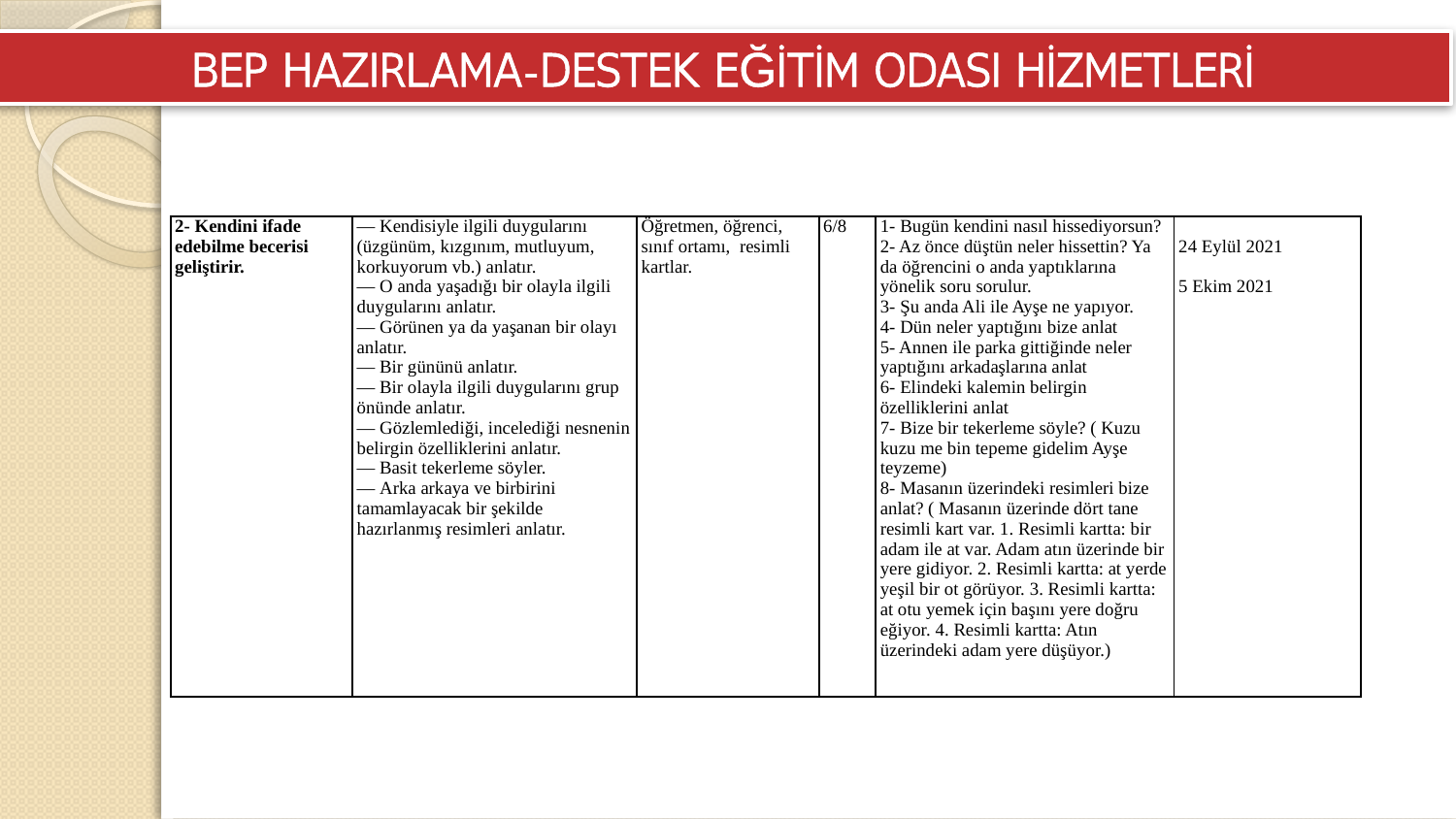

BEP HAZIRLAMA-DESTEK EĞİTİM ODASI HİZMETLERİ
| 2- Kendini ifade edebilme becerisi geliştirir. | — Kendisiyle ilgili duygularını (üzgünüm, kızgınım, mutluyum, korkuyorum vb.) anlatır. — O anda yaşadığı bir olayla ilgili duygularını anlatır. — Görünen ya da yaşanan bir olayı anlatır. — Bir gününü anlatır. — Bir olayla ilgili duygularını grup önünde anlatır. — Gözlemlediği, incelediği nesnenin belirgin özelliklerini anlatır. — Basit tekerleme söyler. — Arka arkaya ve birbirini tamamlayacak bir şekilde hazırlanmış resimleri anlatır. | Öğretmen, öğrenci, sınıf ortamı, resimli kartlar. | 6/8 | 1- Bugün kendini nasıl hissediyorsun? 2- Az önce düştün neler hissettin? Ya da öğrencini o anda yaptıklarına yönelik soru sorulur. 3- Şu anda Ali ile Ayşe ne yapıyor. 4- Dün neler yaptığını bize anlat 5- Annen ile parka gittiğinde neler yaptığını arkadaşlarına anlat 6- Elindeki kalemin belirgin özelliklerini anlat 7- Bize bir tekerleme söyle? ( Kuzu kuzu me bin tepeme gidelim Ayşe teyzeme) 8- Masanın üzerindeki resimleri bize anlat? ( Masanın üzerinde dört tane resimli kart var. 1. Resimli kartta: bir adam ile at var. Adam atın üzerinde bir yere gidiyor. 2. Resimli kartta: at yerde yeşil bir ot görüyor. 3. Resimli kartta: at otu yemek için başını yere doğru eğiyor. 4. Resimli kartta: Atın üzerindeki adam yere düşüyor.) | 24 Eylül 2021 5 Ekim 2021 |
| --- | --- | --- | --- | --- | --- |